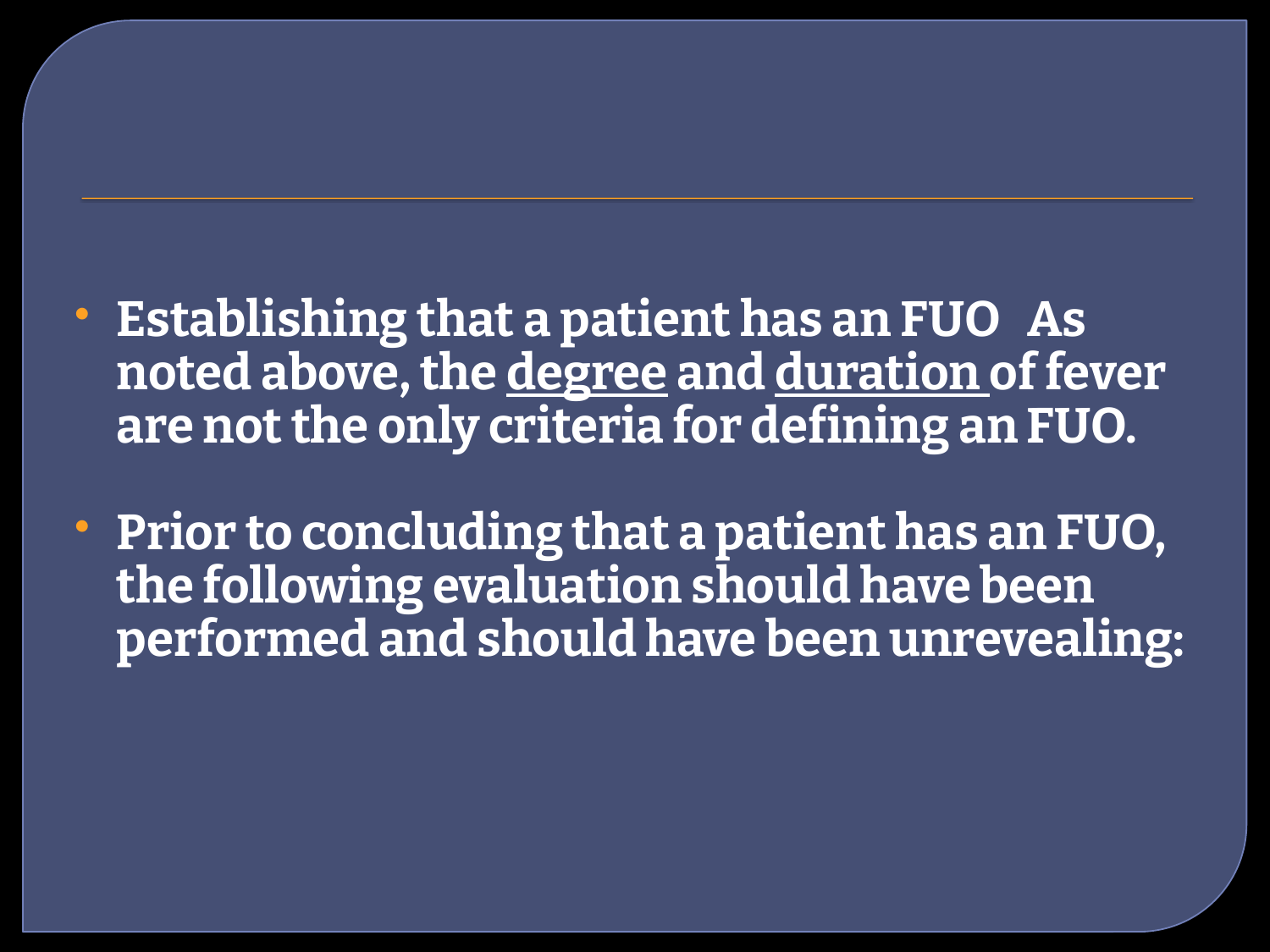

Establishing that a patient has an FUO   As noted above, the degree and duration of fever are not the only criteria for defining an FUO.

Prior to concluding that a patient has an FUO, the following evaluation should have been performed and should have been unrevealing: